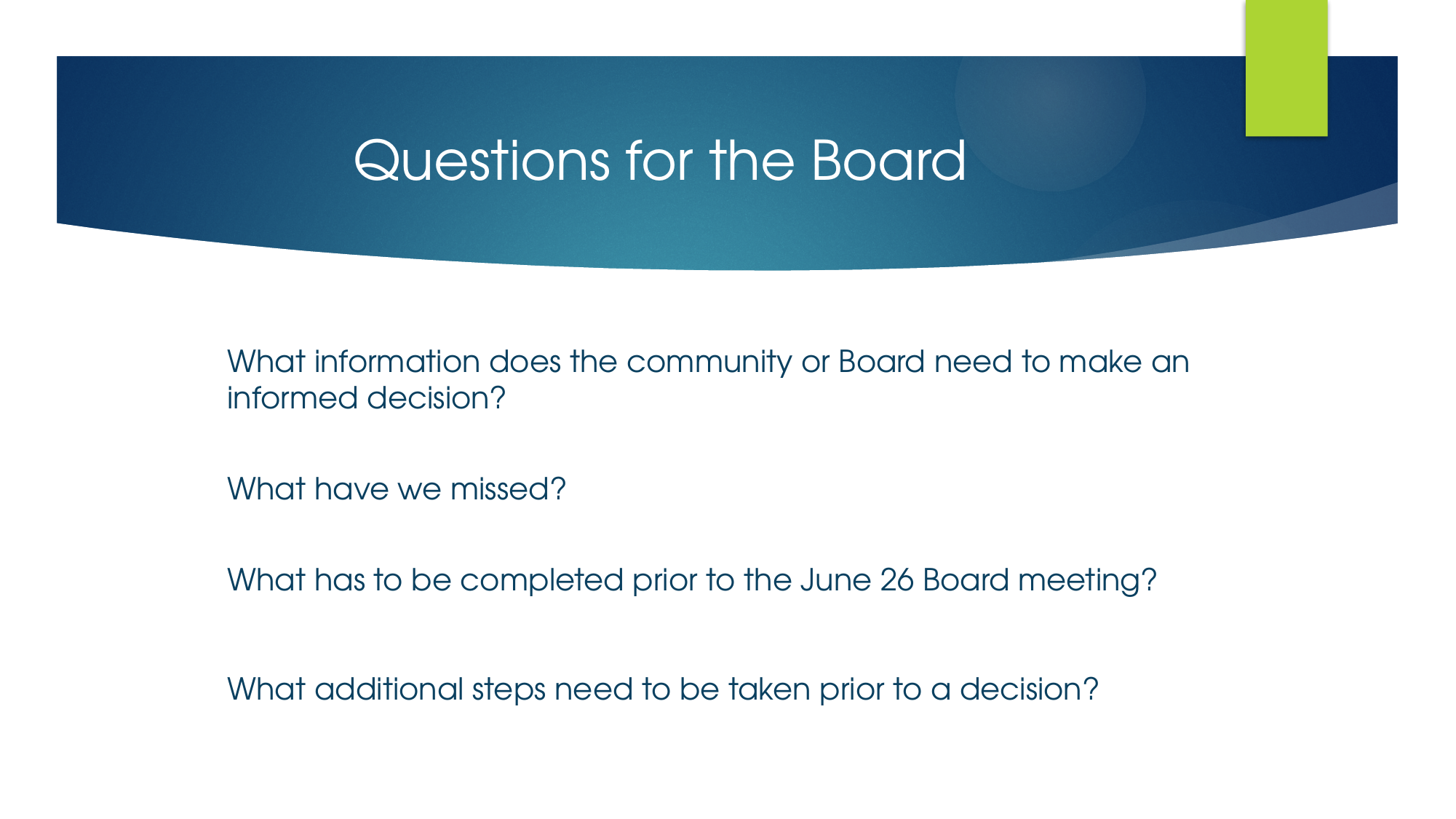

# Questions for the Board
What information does the community or Board need to make an informed decision?
What have we missed?
What has to be completed prior to the June 26 Board meeting?

What additional steps need to be taken prior to a decision?